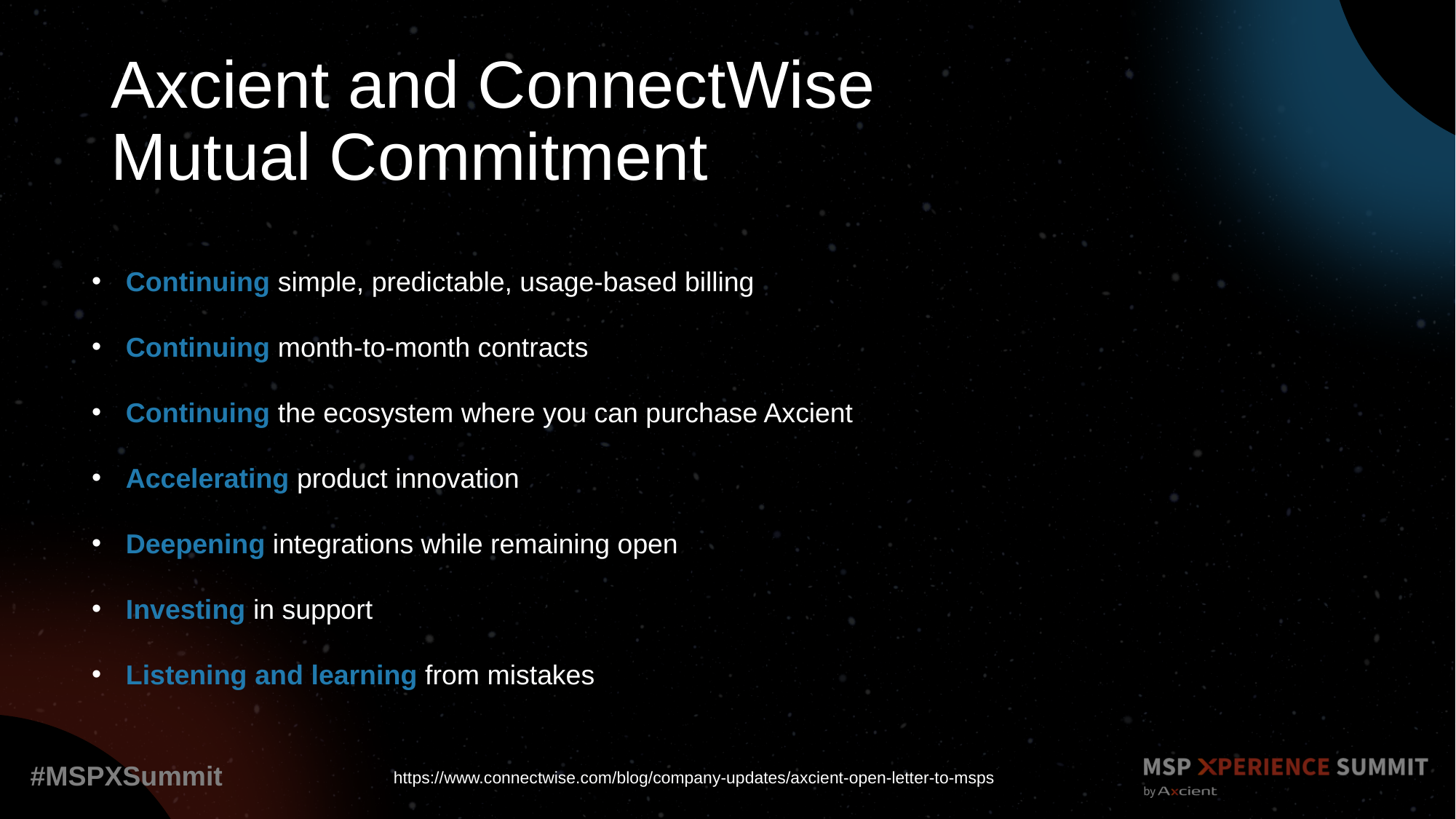

# Axcient and ConnectWise Mutual Commitment
Continuing simple, predictable, usage-based billing
Continuing month-to-month contracts
Continuing the ecosystem where you can purchase Axcient
Accelerating product innovation
Deepening integrations while remaining open
Investing in support
Listening and learning from mistakes
https://www.connectwise.com/blog/company-updates/axcient-open-letter-to-msps